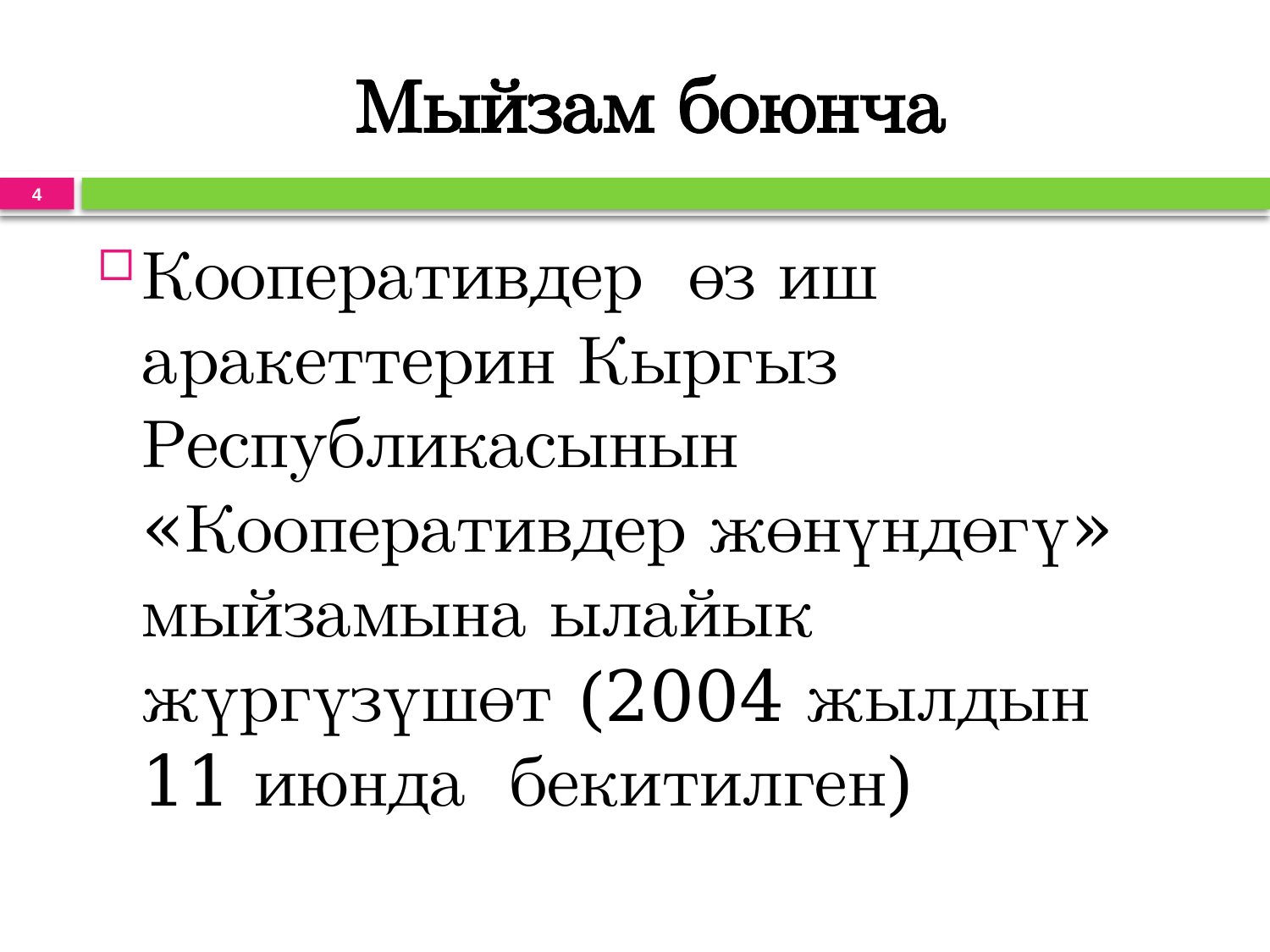

# Мыйзам боюнча
4
Кооперативдер  өз иш аракеттерин Кыргыз Республикасынын «Кооперативдер жөнүндөгү» мыйзамына ылайык  жүргүзүшөт (2004 жылдын  11 июнда  бекитилген)